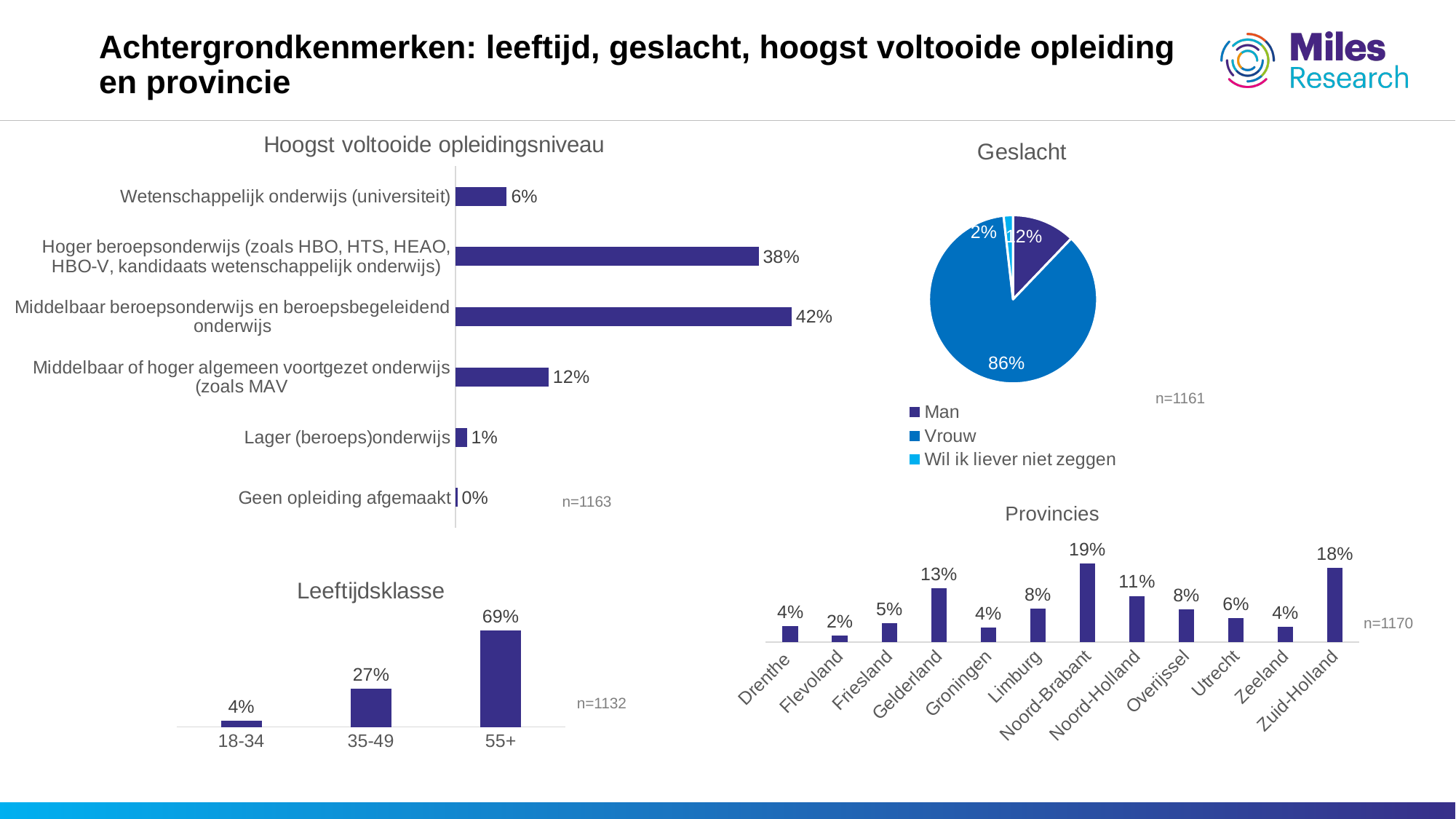

# Achtergrondkenmerken: leeftijd, geslacht, hoogst voltooide opleiding en provincie

### Chart: Hoogst voltooide opleidingsniveau

| Category | Hoogst voltooide opleidingsniveau  |
|---|---|
| Geen opleiding afgemaakt | 0.0025795356835769563 |
| Lager (beroeps)onderwijs | 0.014617368873602751 |
| Middelbaar of hoger algemeen voortgezet onderwijs (zoals MAV | 0.11693895098882201 |
| Middelbaar beroepsonderwijs en beroepsbegeleidend onderwijs | 0.42132416165090286 |
| Hoger beroepsonderwijs (zoals HBO, HTS, HEAO, HBO-V, kandidaats wetenschappelijk onderwijs) | 0.3800515907136715 |
| Wetenschappelijk onderwijs (universiteit) | 0.0644883920894239 |

### Chart: Geslacht

| Category | Verkoop |
|---|---|
| Man | 0.12144702842377261 |
| Vrouw | 0.859603789836348 |
| Wil ik liever niet zeggen | 0.01808785529715762 |
n=1161
n=1163

### Chart

| Category | Reeks 1 |
|---|---|
| Drenthe  | 0.0381978452497551 |
| Flevoland | 0.0166503428011753 |
| Friesland | 0.0450538687561214 |
| Gelderland | 0.13026444662096 |
| Groningen | 0.0352595494613124 |
| Limburg | 0.0803134182174339 |
| Noord-Brabant | 0.190009794319295 |
| Noord-Holland | 0.111655239960823 |
| Overijssel | 0.0783545543584721 |
| Utrecht | 0.0587659157688541 |
| Zeeland | 0.0362389813907933 |
| Zuid-Holland | 0.179236043095005 |

### Chart: Leeftijdsklasse

| Category | Leeftijdsklasse |
|---|---|
| 18-34 | 0.04457364341085271 |
| 35-49 | 0.2703488372093023 |
| 55+ | 0.685077519379845 |
n=1170
n=1132